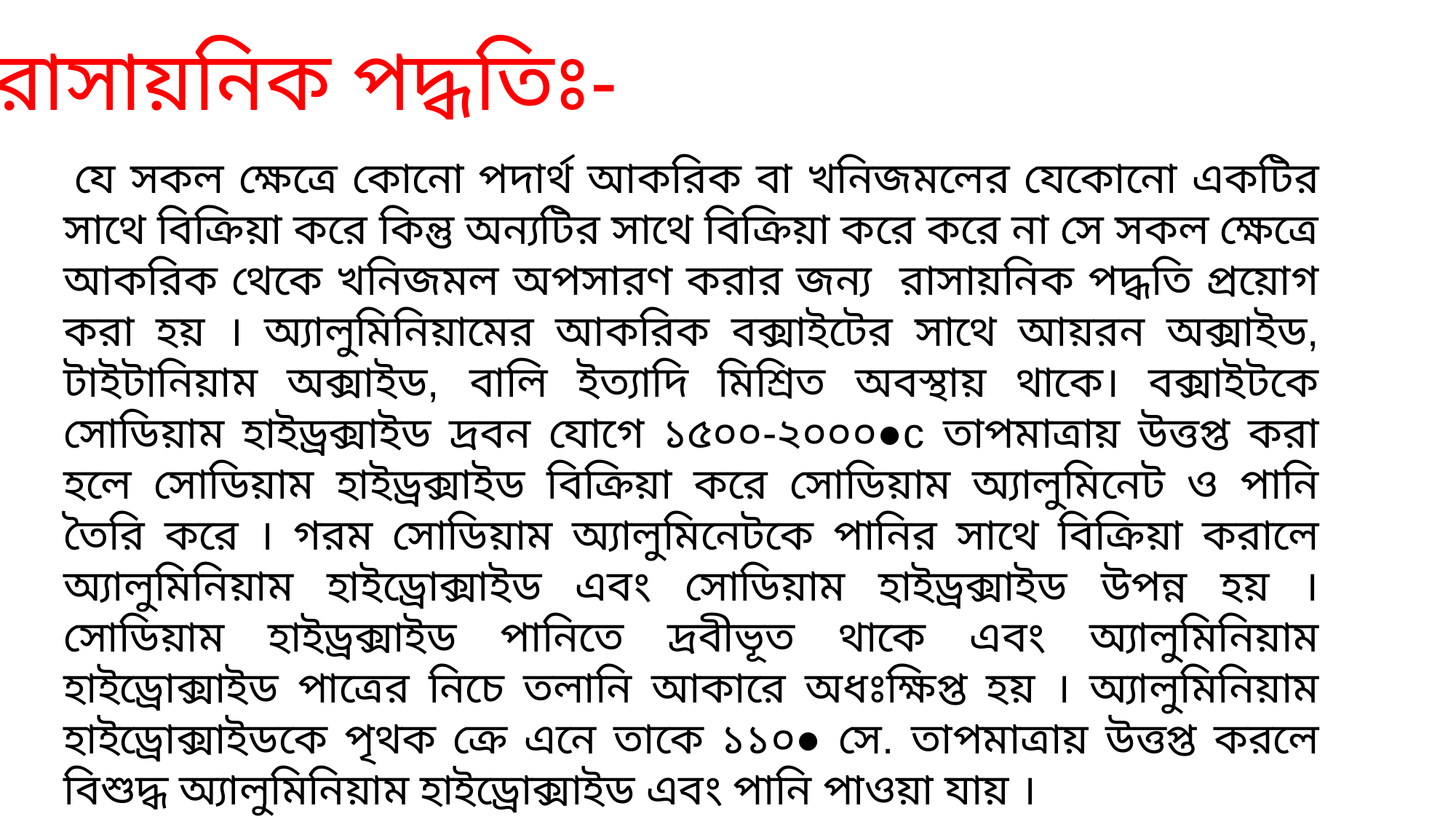

রাসায়নিক পদ্ধতিঃ-
 যে সকল ক্ষেত্রে কোনো পদার্থ আকরিক বা খনিজমলের যেকোনো একটির সাথে বিক্রিয়া করে কিন্তু অন্যটির সাথে বিক্রিয়া করে করে না সে সকল ক্ষেত্রে আকরিক থেকে খনিজমল অপসারণ করার জন্য  রাসায়নিক পদ্ধতি প্রয়োগ করা হয় । অ্যালুমিনিয়ামের আকরিক বক্সাইটের সাথে আয়রন অক্সাইড, টাইটানিয়াম অক্সাইড, বালি ইত্যাদি মিশ্রিত অবস্থায় থাকে। বক্সাইটকে সোডিয়াম হাইড্রক্সাইড দ্রবন যোগে ১৫০০-২০০০●c তাপমাত্রায় উত্তপ্ত করা হলে সোডিয়াম হাইড্রক্সাইড বিক্রিয়া করে সোডিয়াম অ্যালুমিনেট ও পানি তৈরি করে । গরম সোডিয়াম অ্যালুমিনেটকে পানির সাথে বিক্রিয়া করালে অ্যালুমিনিয়াম হাইড্রোক্সাইড এবং সোডিয়াম হাইড্রক্সাইড উপন্ন হয় । সোডিয়াম হাইড্রক্সাইড পানিতে দ্রবীভূত থাকে এবং অ্যালুমিনিয়াম হাইড্রোক্সাইড পাত্রের নিচে তলানি আকারে অধঃক্ষিপ্ত হয় । অ্যালুমিনিয়াম হাইড্রোক্সাইডকে পৃথক ক্রে এনে তাকে ১১০● সে. তাপমাত্রায় উত্তপ্ত করলে বিশুদ্ধ অ্যালুমিনিয়াম হাইড্রোক্সাইড এবং পানি পাওয়া যায় ।